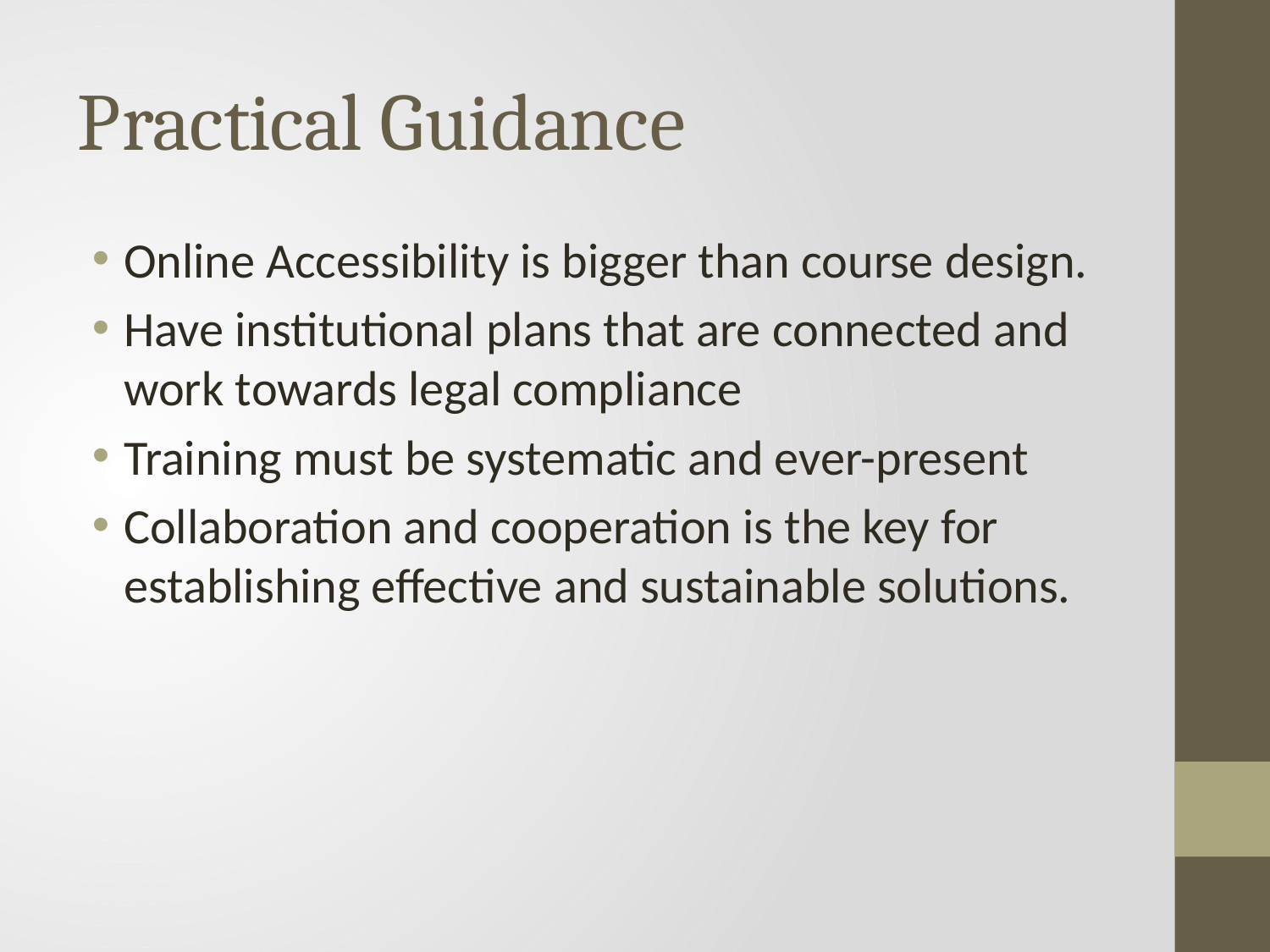

# Practical Guidance
Online Accessibility is bigger than course design.
Have institutional plans that are connected and work towards legal compliance
Training must be systematic and ever-present
Collaboration and cooperation is the key for establishing effective and sustainable solutions.